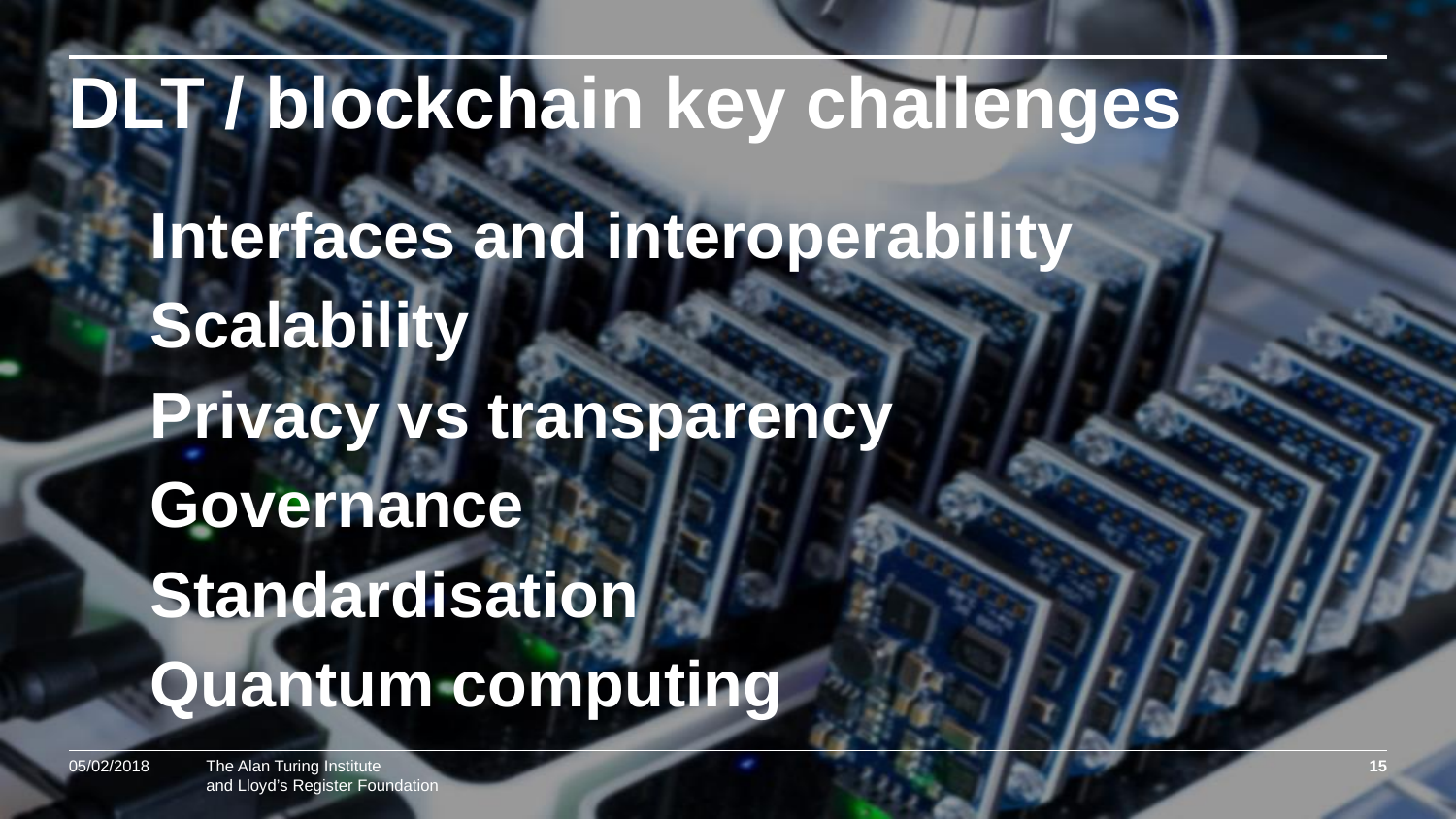

DLT / blockchain key challenges
Interfaces and interoperability
Scalability
Privacy vs transparency
Governance
Standardisation
Quantum computing
05/02/2018
15
and Lloyd’s Register Foundation